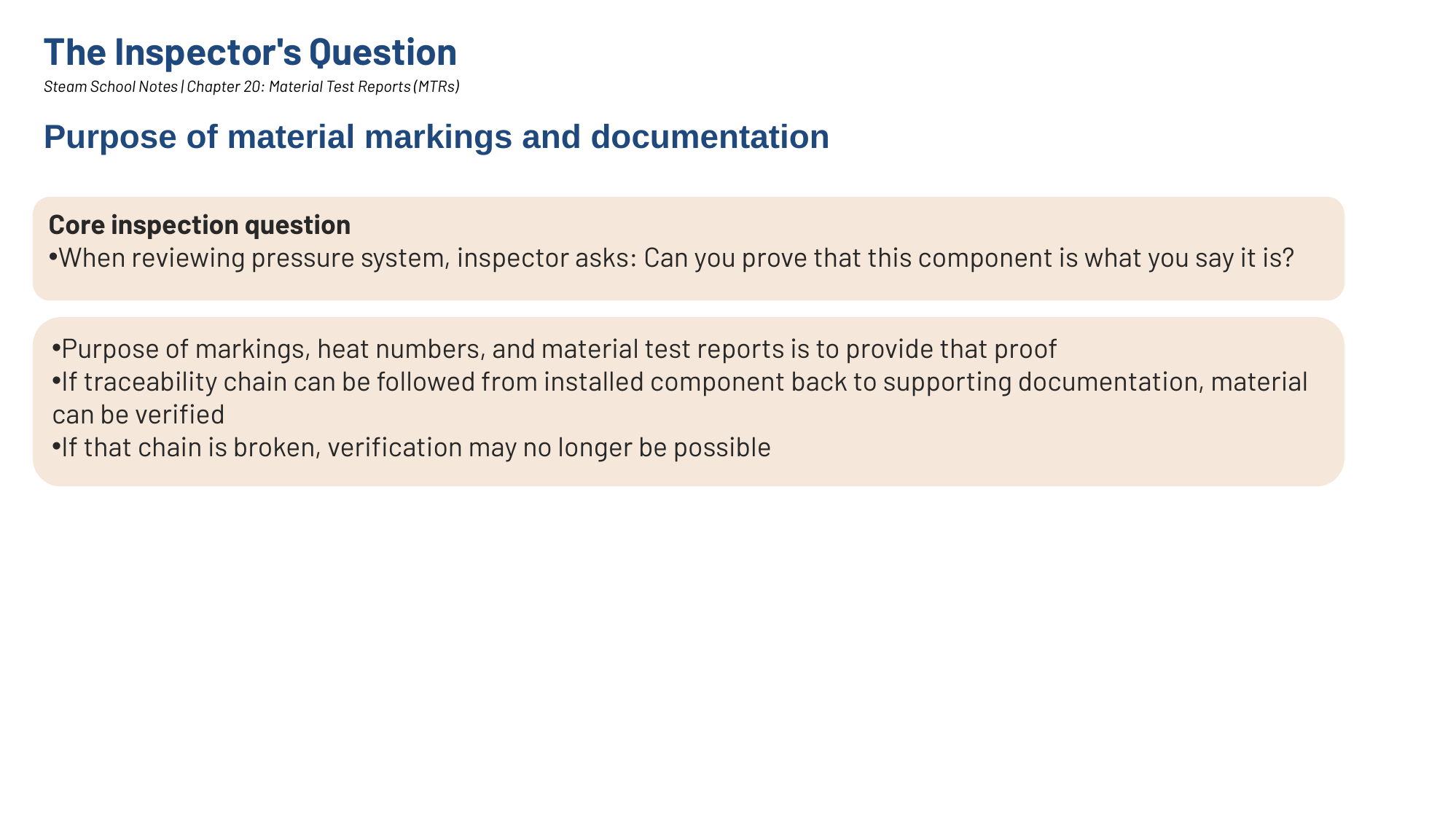

The Inspector's Question
Steam School Notes | Chapter 20: Material Test Reports (MTRs)
Purpose of material markings and documentation
Core inspection question
When reviewing pressure system, inspector asks: Can you prove that this component is what you say it is?
Purpose of markings, heat numbers, and material test reports is to provide that proof
If traceability chain can be followed from installed component back to supporting documentation, material can be verified
If that chain is broken, verification may no longer be possible